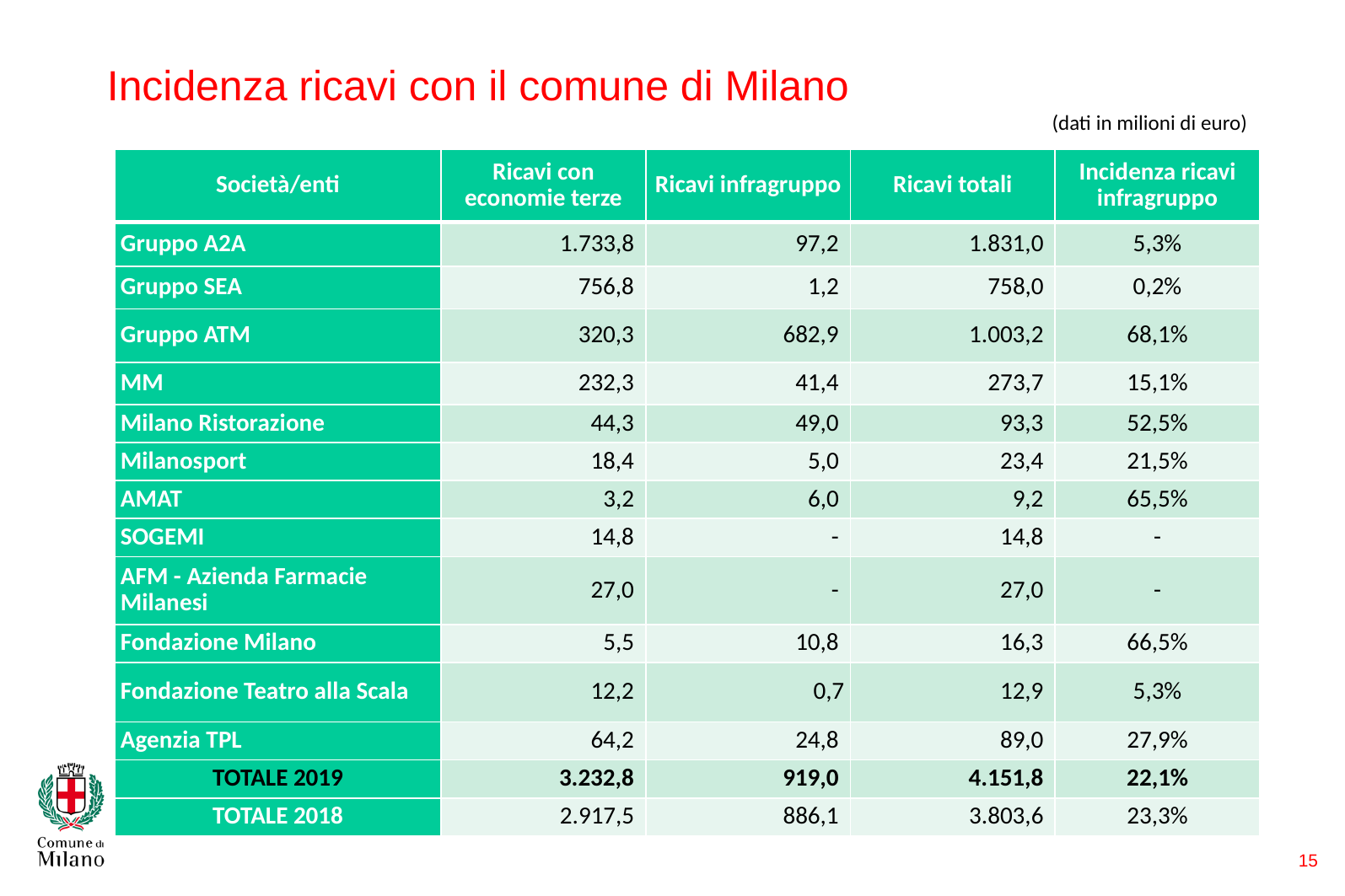

Incidenza ricavi con il comune di Milano
(dati in milioni di euro)

| Società/enti | Ricavi con economie terze | Ricavi infragruppo | Ricavi totali | Incidenza ricavi infragruppo |
| --- | --- | --- | --- | --- |
| Gruppo A2A | 1.733,8 | 97,2 | 1.831,0 | 5,3% |
| Gruppo SEA | 756,8 | 1,2 | 758,0 | 0,2% |
| Gruppo ATM | 320,3 | 682,9 | 1.003,2 | 68,1% |
| MM | 232,3 | 41,4 | 273,7 | 15,1% |
| Milano Ristorazione | 44,3 | 49,0 | 93,3 | 52,5% |
| Milanosport | 18,4 | 5,0 | 23,4 | 21,5% |
| AMAT | 3,2 | 6,0 | 9,2 | 65,5% |
| SOGEMI | 14,8 | - | 14,8 | - |
| AFM - Azienda Farmacie Milanesi | 27,0 | - | 27,0 | - |
| Fondazione Milano | 5,5 | 10,8 | 16,3 | 66,5% |
| Fondazione Teatro alla Scala | 12,2 | 0,7 | 12,9 | 5,3% |
| Agenzia TPL | 64,2 | 24,8 | 89,0 | 27,9% |
| TOTALE 2019 | 3.232,8 | 919,0 | 4.151,8 | 22,1% |
| TOTALE 2018 | 2.917,5 | 886,1 | 3.803,6 | 23,3% |